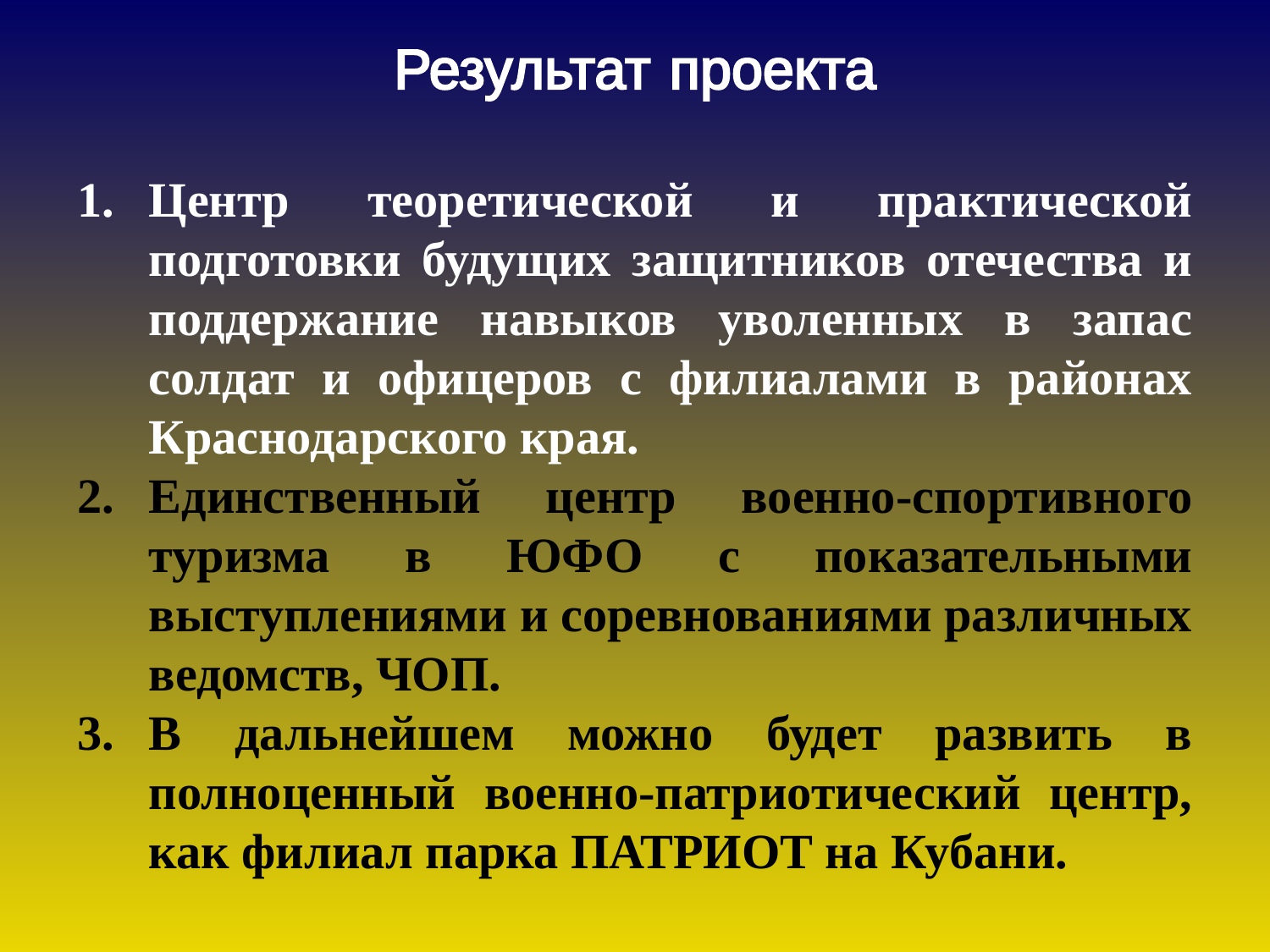

Результат проекта

Центр теоретической и практической подготовки будущих защитников отечества и поддержание навыков уволенных в запас солдат и офицеров с филиалами в районах Краснодарского края.
Единственный центр военно-спортивного туризма в ЮФО с показательными выступлениями и соревнованиями различных ведомств, ЧОП.
В дальнейшем можно будет развить в полноценный военно-патриотический центр, как филиал парка ПАТРИОТ на Кубани.